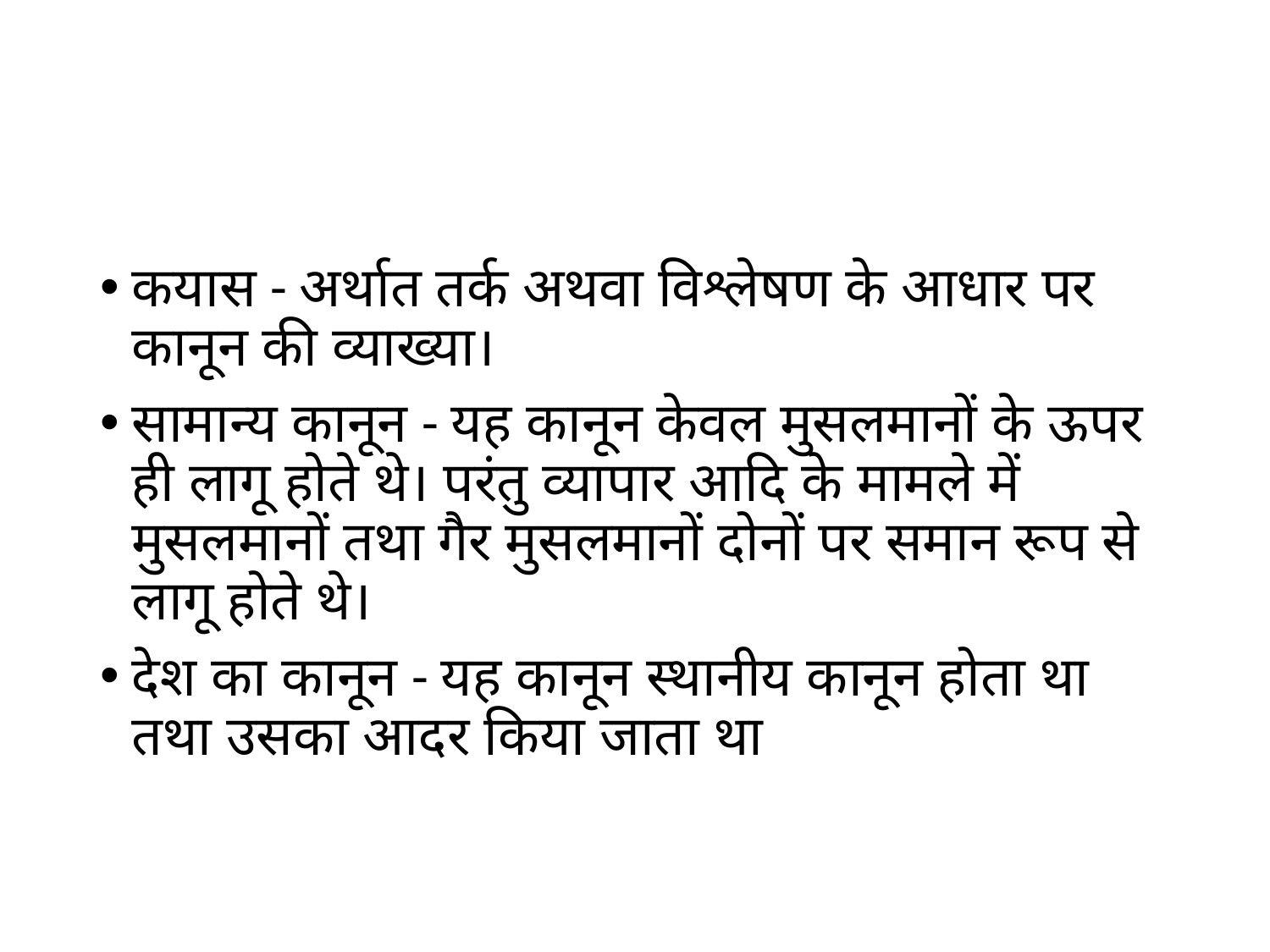

#
कयास - अर्थात तर्क अथवा विश्लेषण के आधार पर कानून की व्याख्या।
सामान्य कानून - यह कानून केवल मुसलमानों के ऊपर ही लागू होते थे। परंतु व्यापार आदि के मामले में मुसलमानों तथा गैर मुसलमानों दोनों पर समान रूप से लागू होते थे।
देश का कानून - यह कानून स्थानीय कानून होता था तथा उसका आदर किया जाता था